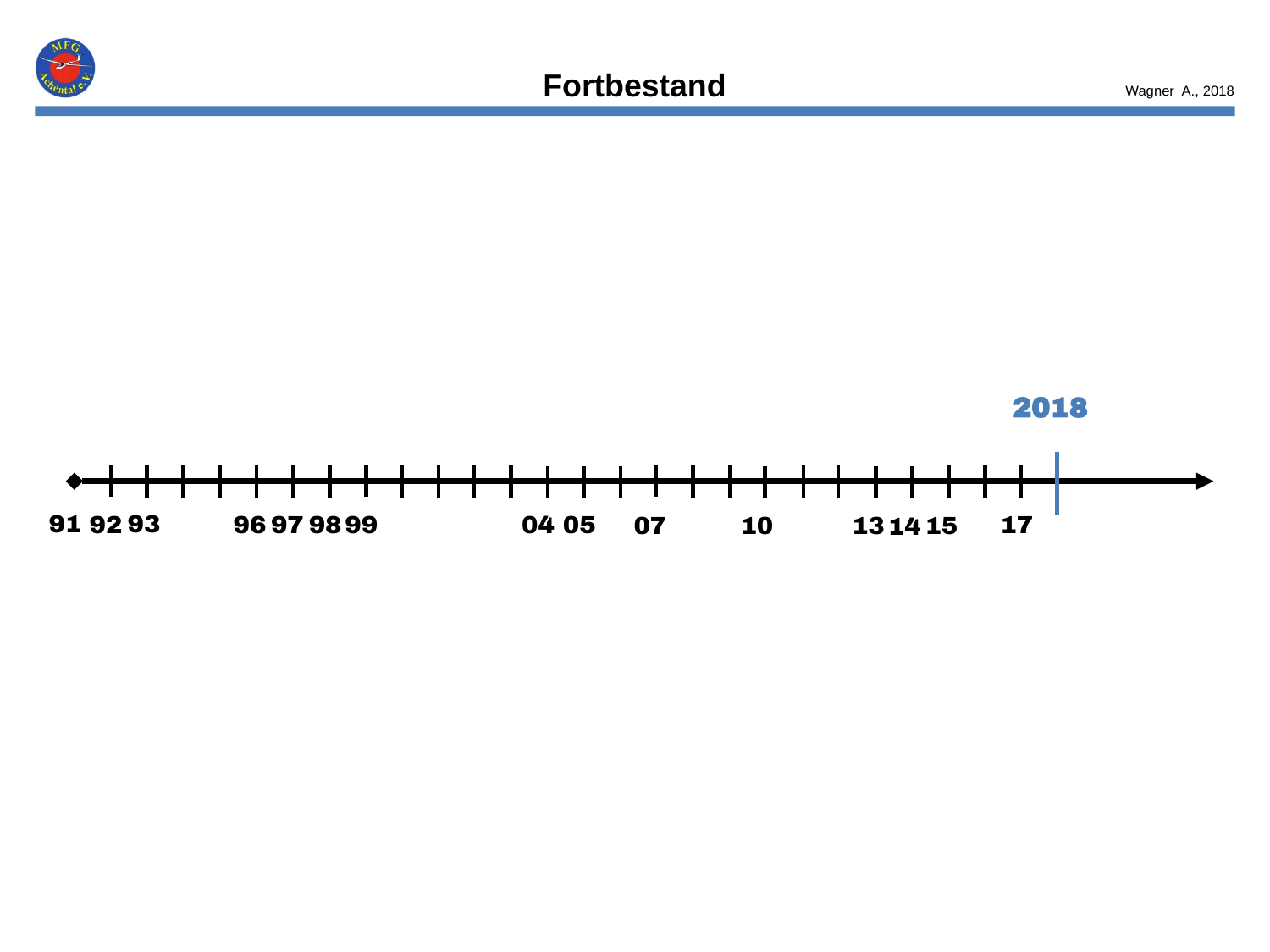

# Fortbestand
2018
93
91
97
98
92
96
99
04 05
17
07
10
13
15
14